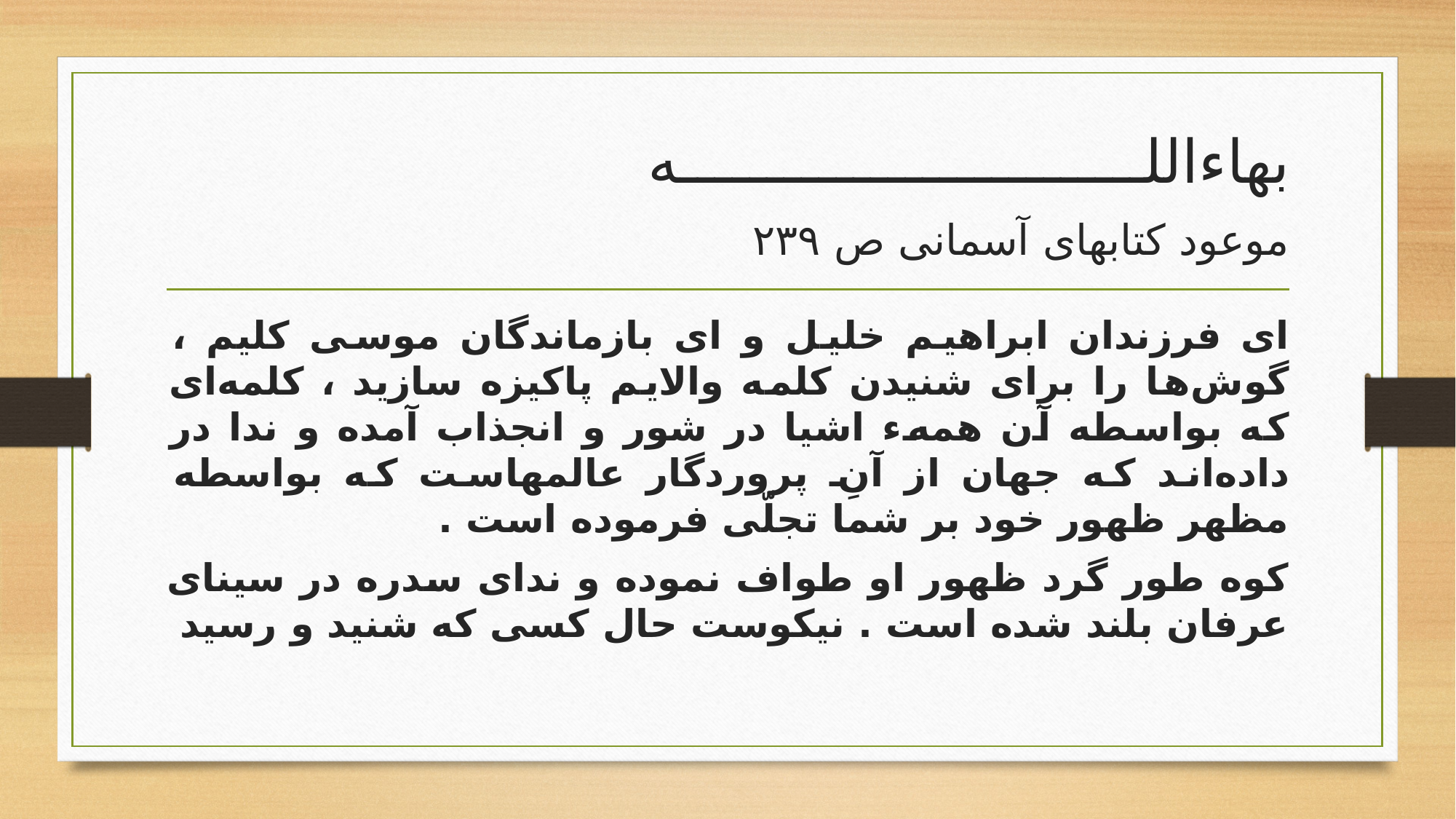

# بهاءالله موعود كتابهاى آسمانى ص ٢٣٩
ای فرزندان ابراهيم خليل و ای بازماندگان موسی کليم ، گوش‌ها را برای شنيدن کلمه والايم پاکيزه سازيد ، کلمه‌ای که بواسطه آن همهء اشيا در شور و انجذاب آمده و ندا در داده‌اند که جهان از آنِ پروردگار عالمهاست که بواسطه مظهر ظهور خود بر شما تجلّی فرموده است .
کوه طور گرد ظهور او طواف نموده و ندای سدره در سينای عرفان بلند شده است . نيکوست حال کسی که شنيد و رسيد